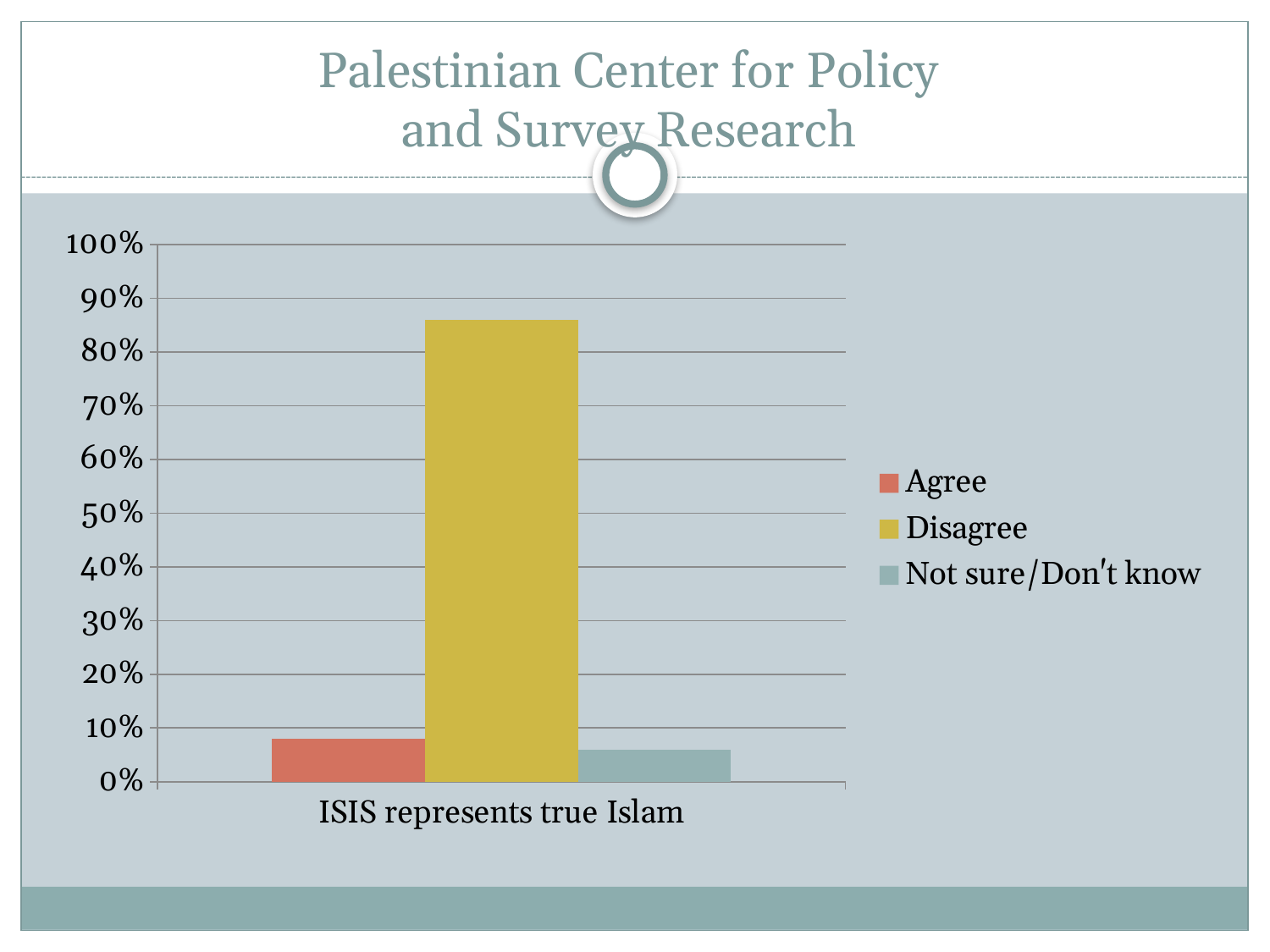

# Palestinian Center for Policy and Survey Research

### Chart

| Category | Agree | Disagree | Not sure/Don't know |
|---|---|---|---|
| ISIS represents true Islam | 0.08 | 0.86 | 0.06 |